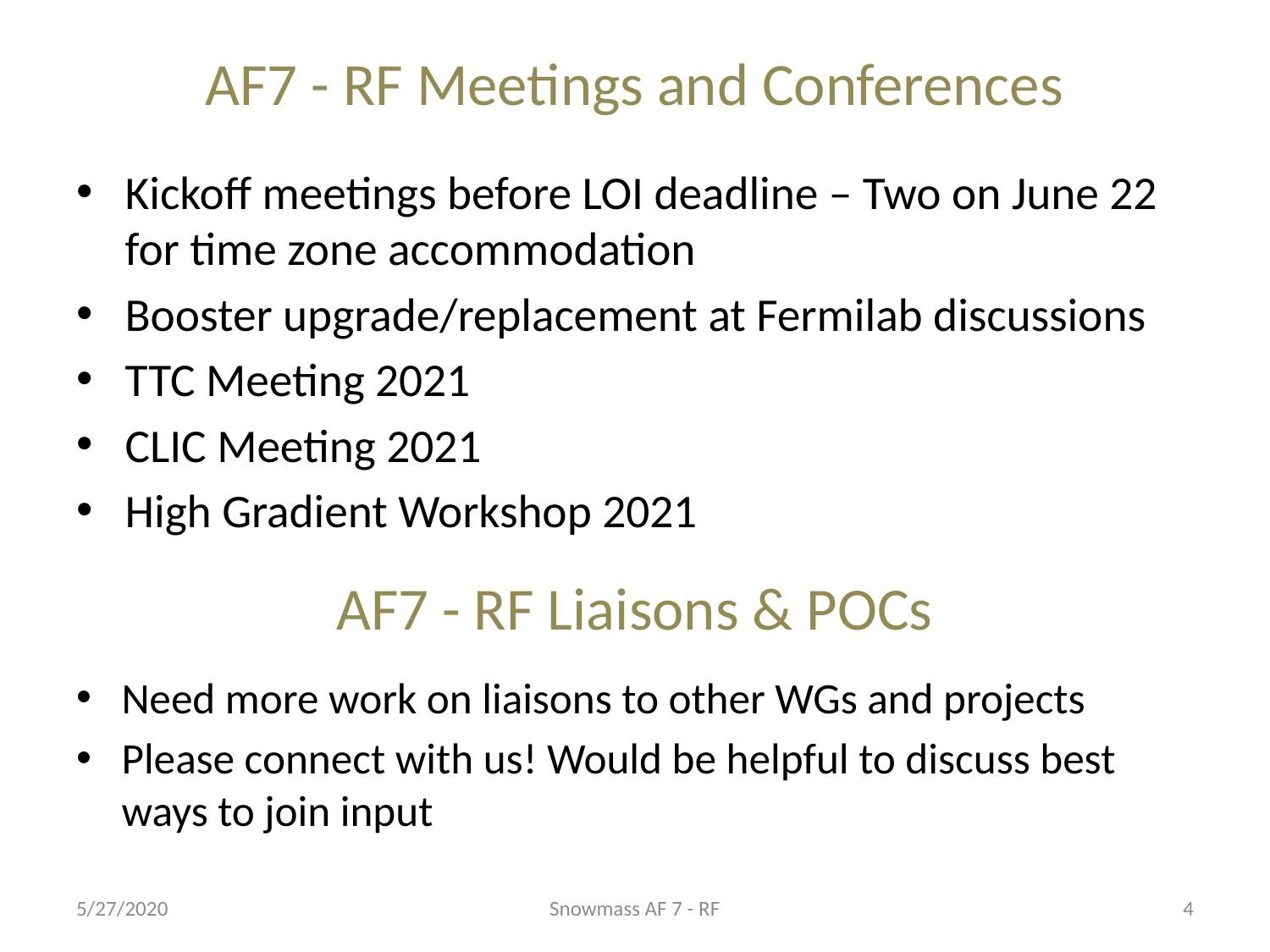

# AF7 - RF Meetings and Conferences
Kickoff meetings before LOI deadline – Two on June 22 for time zone accommodation
Booster upgrade/replacement at Fermilab discussions
TTC Meeting 2021
CLIC Meeting 2021
High Gradient Workshop 2021
AF7 - RF Liaisons & POCs
Need more work on liaisons to other WGs and projects
Please connect with us! Would be helpful to discuss best ways to join input

5/27/2020
Snowmass AF 7 - RF
4